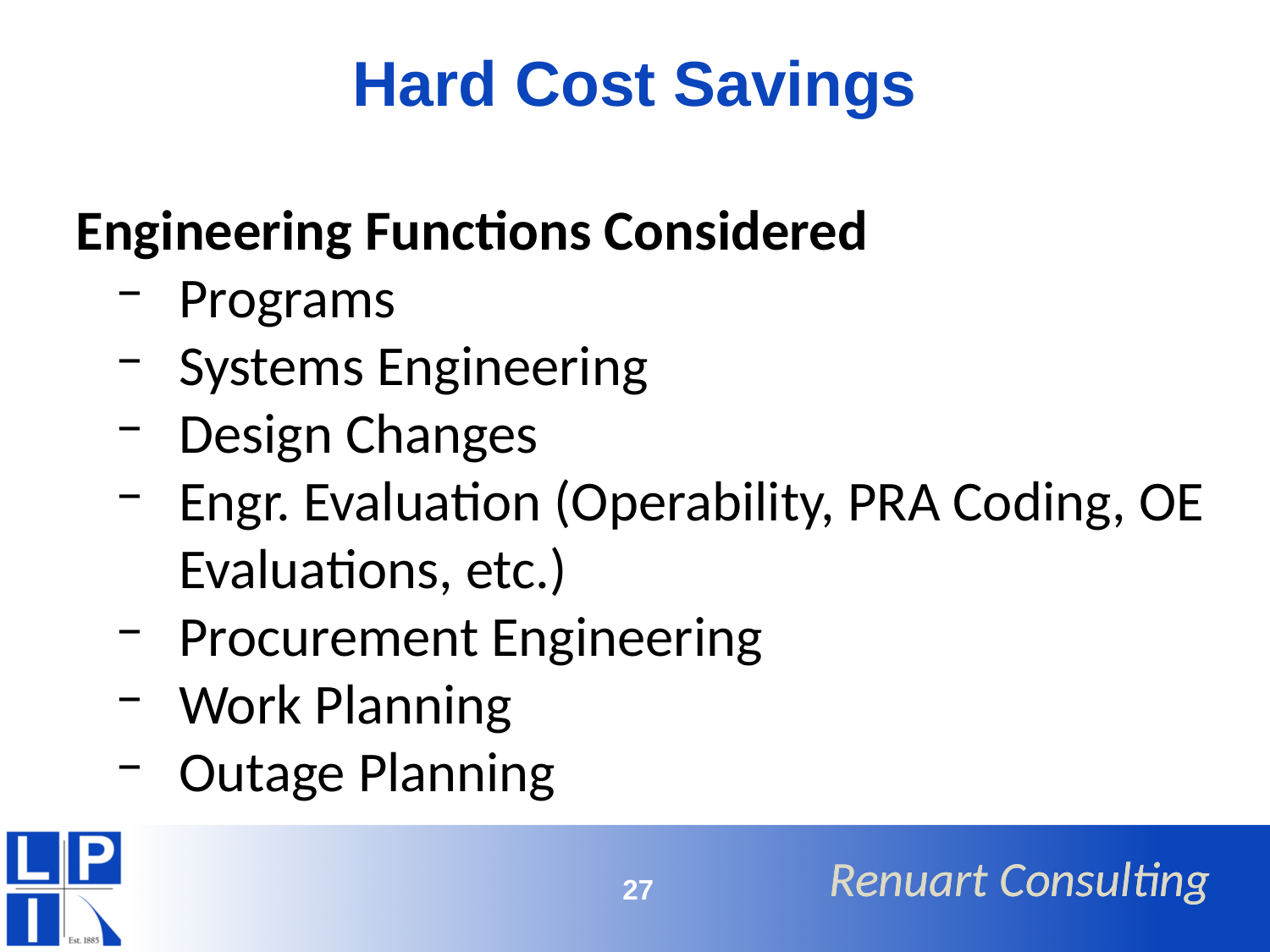

# Hard Cost Savings
Engineering Functions Considered
Programs
Systems Engineering
Design Changes
Engr. Evaluation (Operability, PRA Coding, OE Evaluations, etc.)
Procurement Engineering
Work Planning
Outage Planning
27